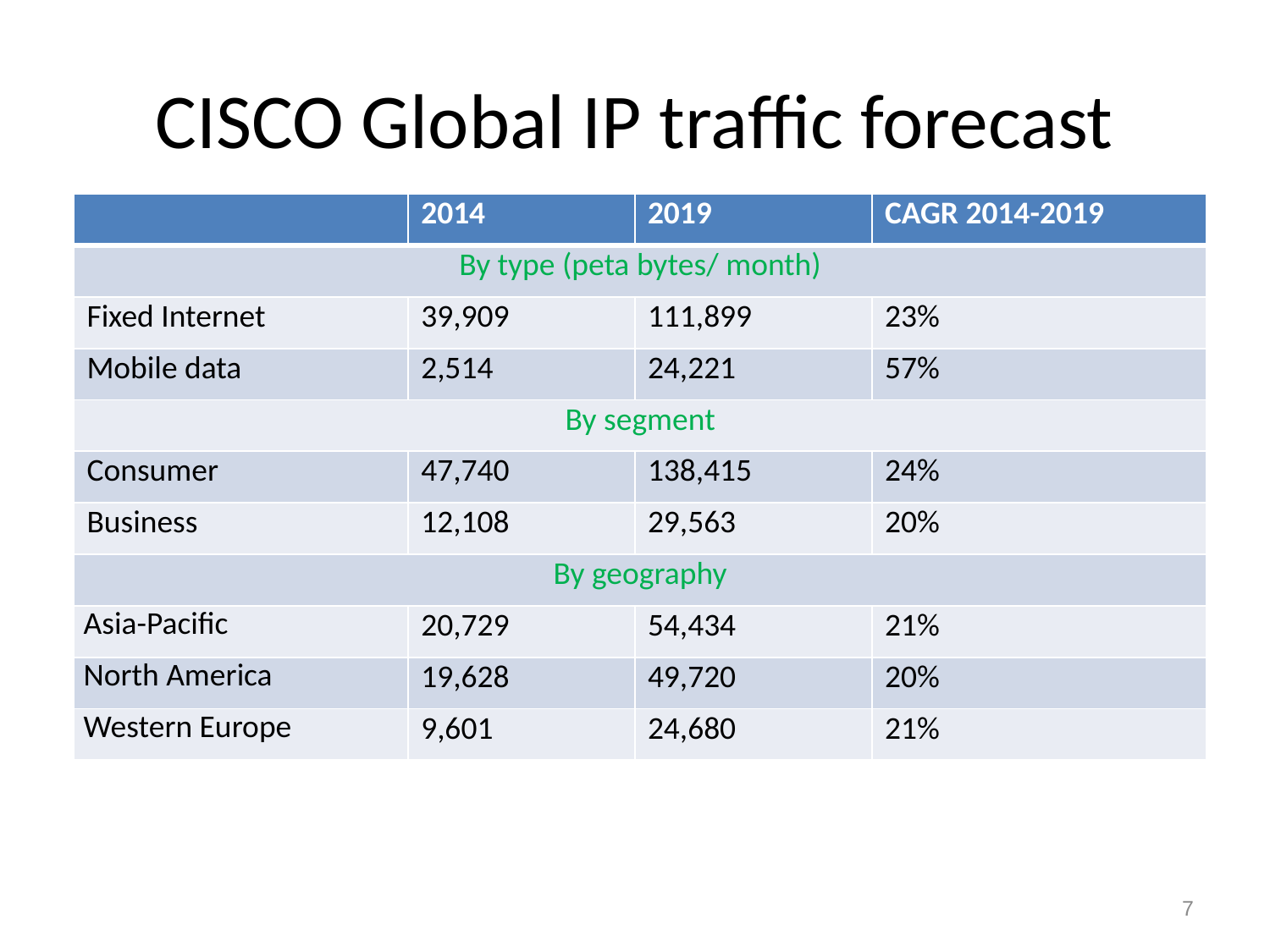

# CISCO Global IP traffic forecast
|  | 2014 | 2019 | CAGR 2014-2019 |
| --- | --- | --- | --- |
| By type (peta bytes/ month) |  |  |  |
| Fixed Internet | 39,909 | 111,899 | 23% |
| Mobile data | 2,514 | 24,221 | 57% |
| By segment |  |  |  |
| Consumer | 47,740 | 138,415 | 24% |
| Business | 12,108 | 29,563 | 20% |
| By geography |  |  |  |
| Asia-Pacific | 20,729 | 54,434 | 21% |
| North America | 19,628 | 49,720 | 20% |
| Western Europe | 9,601 | 24,680 | 21% |
7